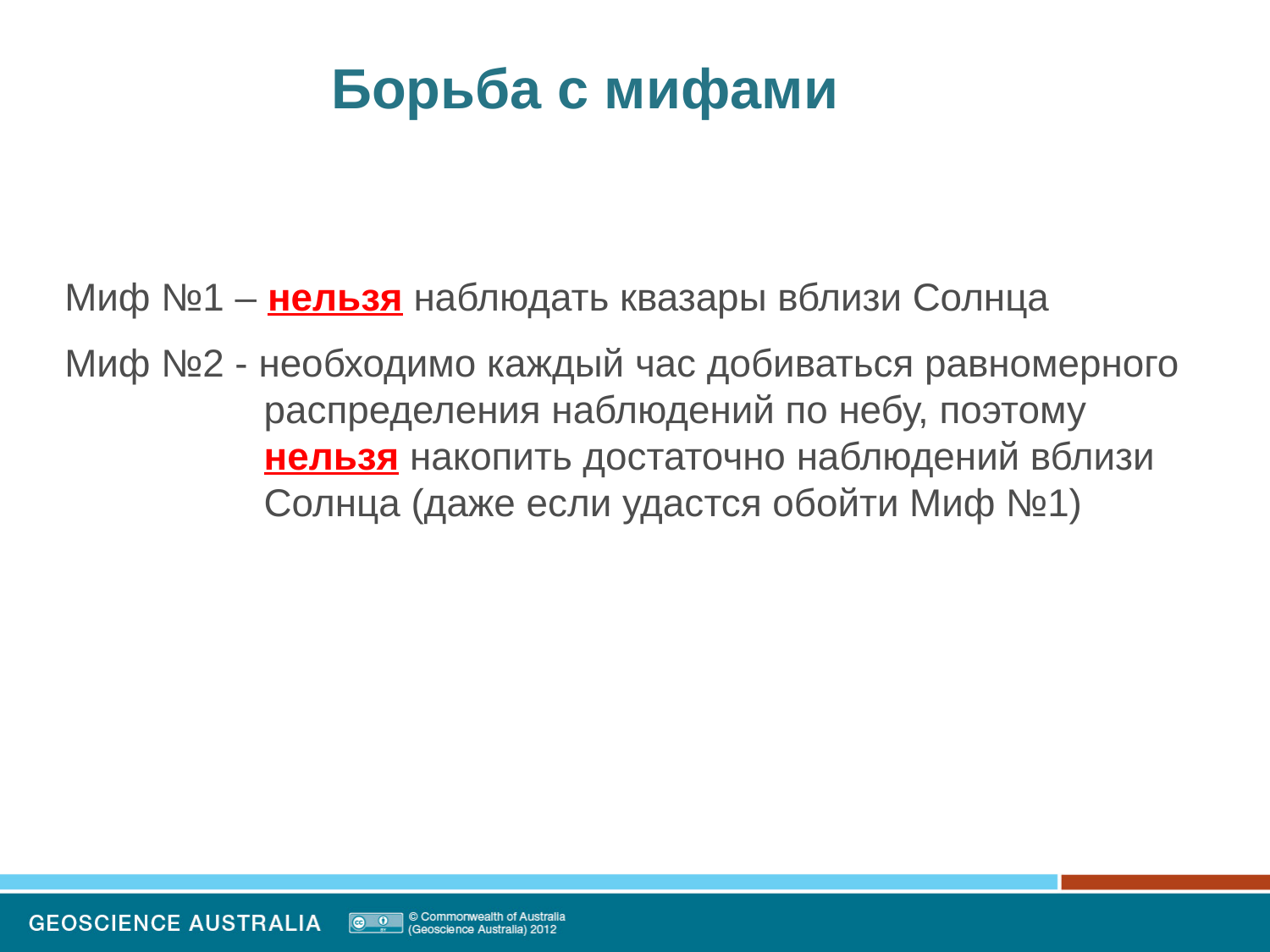

# Борьба с мифами
Миф №1 – нельзя наблюдать квазары вблизи Солнца
Миф №2 - необходимо каждый час добиваться равномерного распределения наблюдений по небу, поэтому нельзя накопить достаточно наблюдений вблизи Солнца (даже если удастся обойти Миф №1)